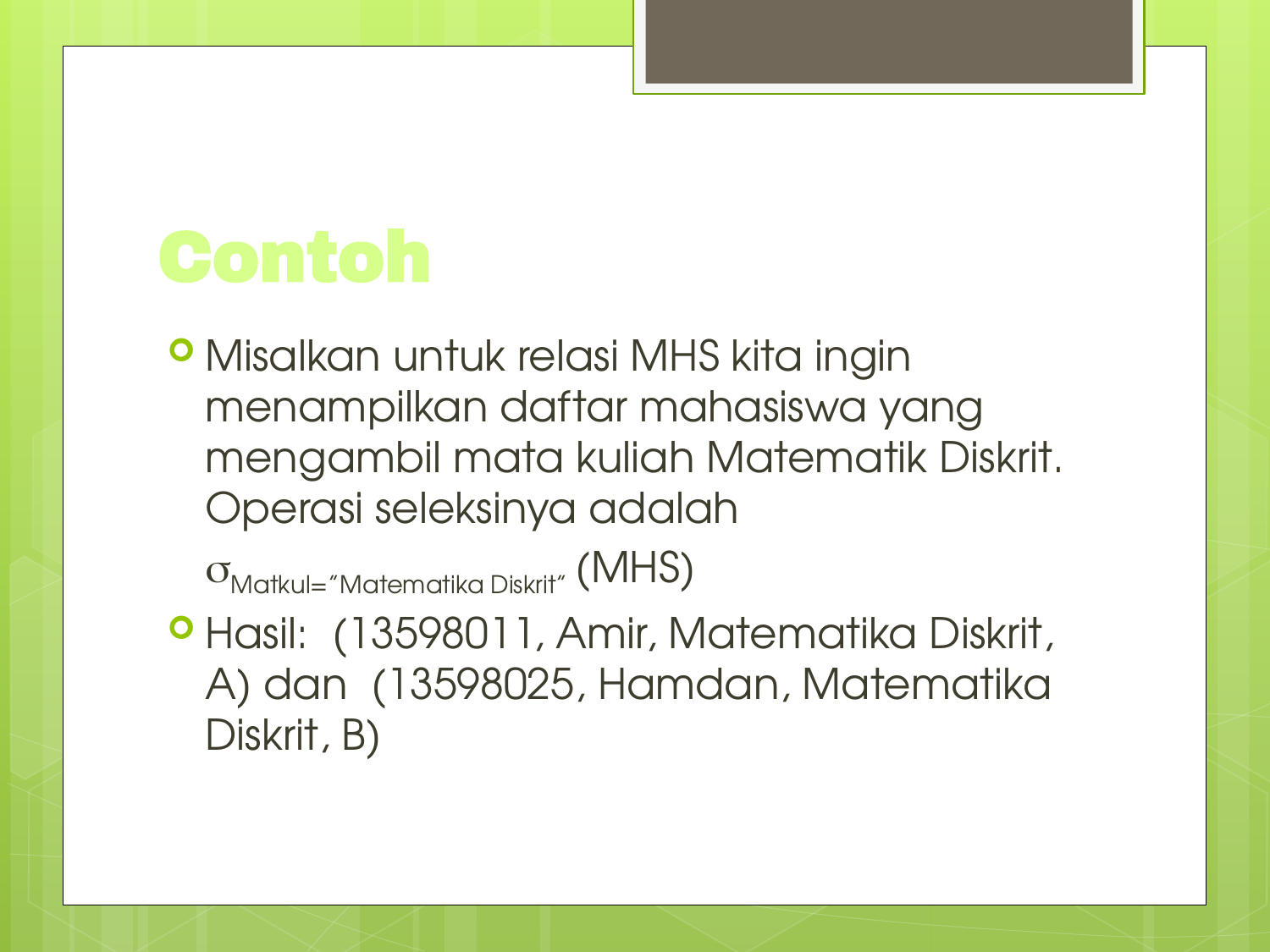

# Contoh
Misalkan untuk relasi MHS kita ingin menampilkan daftar mahasiswa yang mengambil mata kuliah Matematik Diskrit. Operasi seleksinya adalah
	σMatkul=”Matematika Diskrit” (MHS)
Hasil:	(13598011, Amir, Matematika Diskrit, A) dan  (13598025, Hamdan, Matematika Diskrit, B)